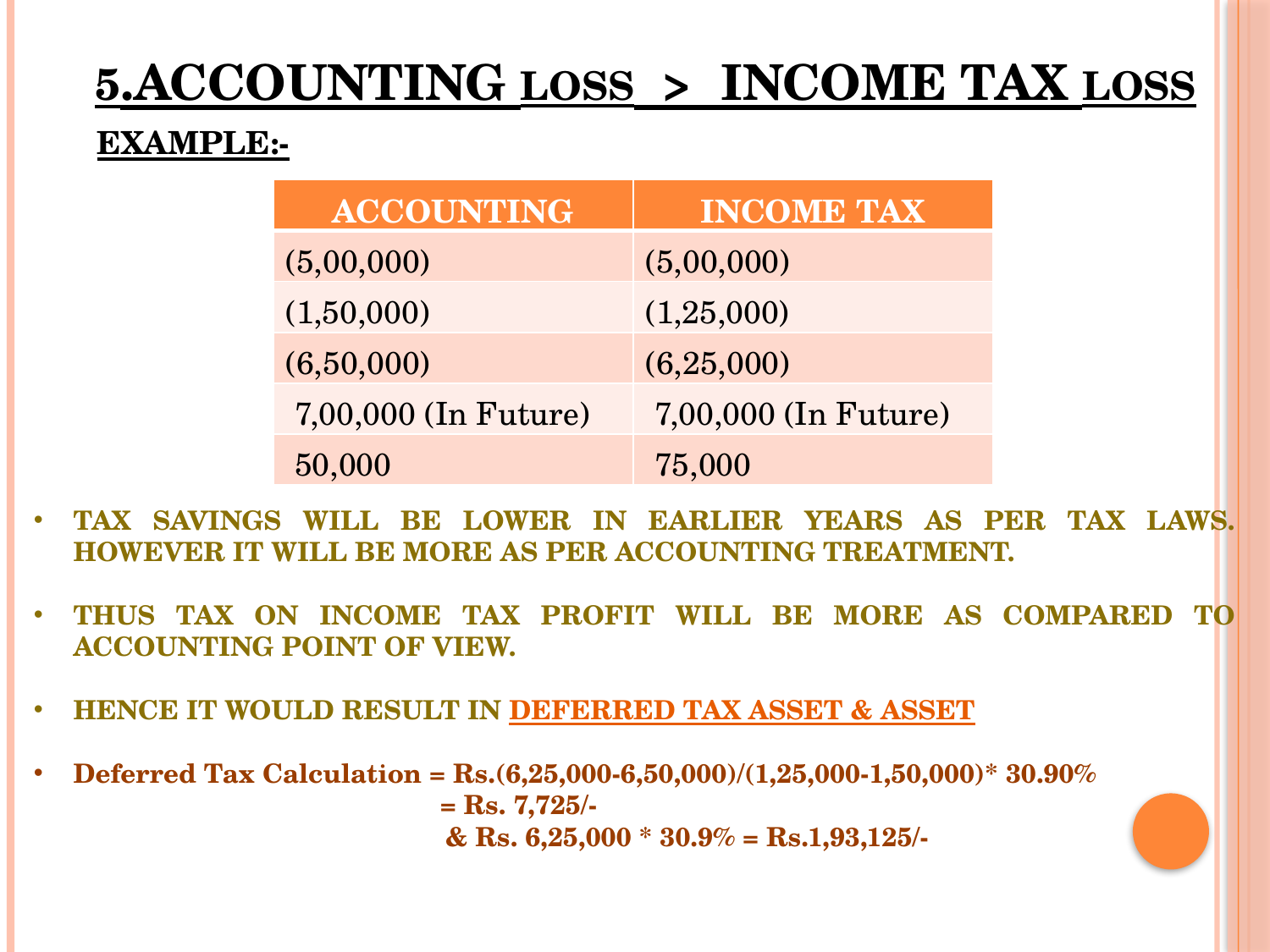

# 5.Accounting LOSS  >  income tax LOSS
EXAMPLE:-
| ACCOUNTING | INCOME TAX |
| --- | --- |
| (5,00,000) | (5,00,000) |
| (1,50,000) | (1,25,000) |
| (6,50,000) | (6,25,000) |
| 7,00,000 (In Future) | 7,00,000 (In Future) |
| 50,000 | 75,000 |
TAX SAVINGS WILL BE LOWER IN EARLIER YEARS AS PER TAX LAWS. HOWEVER IT WILL BE MORE AS PER ACCOUNTING TREATMENT.

THUS TAX ON INCOME TAX PROFIT WILL BE MORE AS COMPARED TO ACCOUNTING POINT OF VIEW.

HENCE IT WOULD RESULT IN DEFERRED TAX ASSET & ASSET

Deferred Tax Calculation = Rs.(6,25,000-6,50,000)/(1,25,000-1,50,000)* 30.90%
		                    = Rs. 7,725/-
		 	    & Rs. 6,25,000 * 30.9% = Rs.1,93,125/-